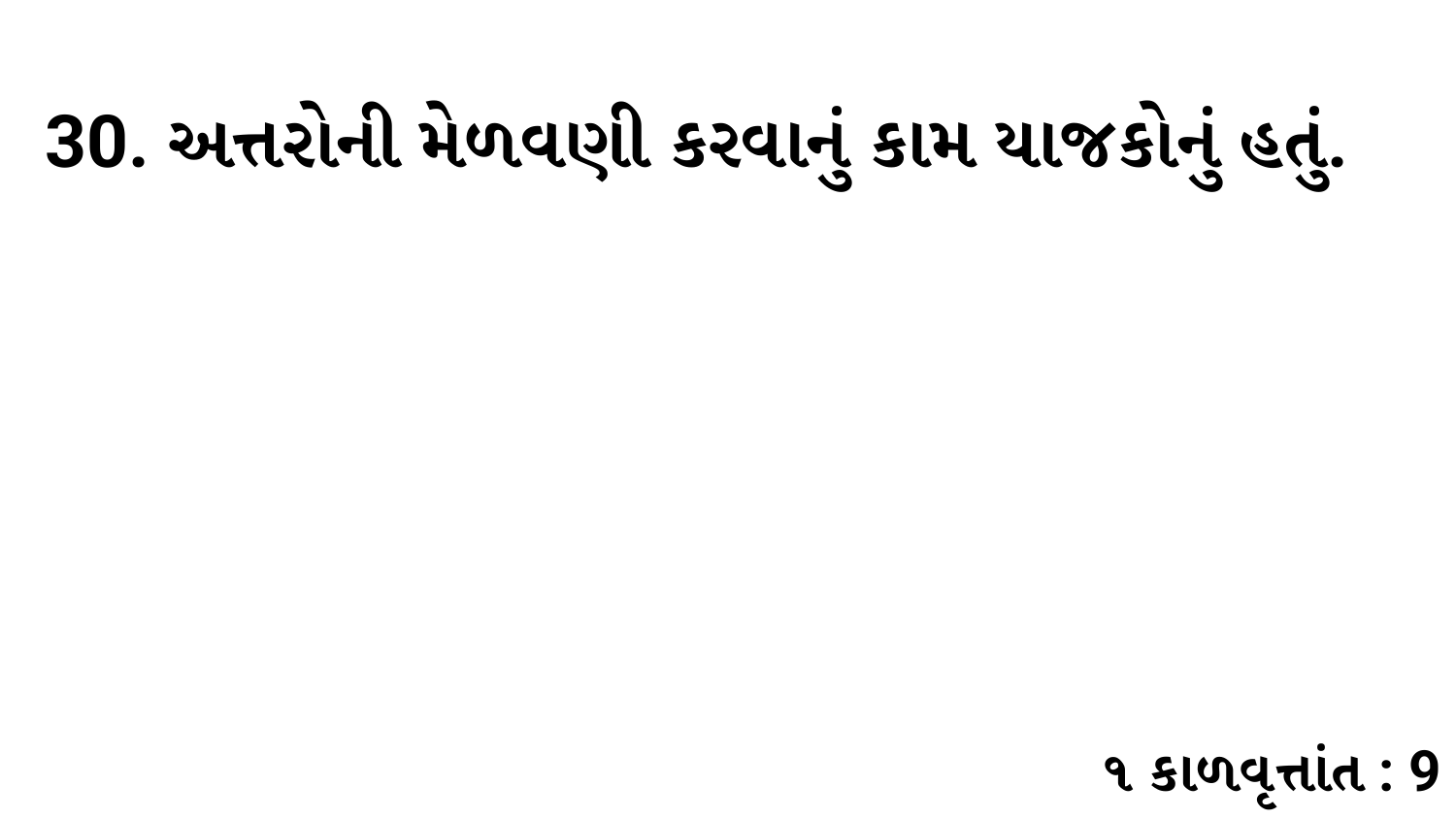

30. અત્તરોની મેળવણી કરવાનું કામ યાજકોનું હતું.
૧ કાળવૃત્તાંત : 9